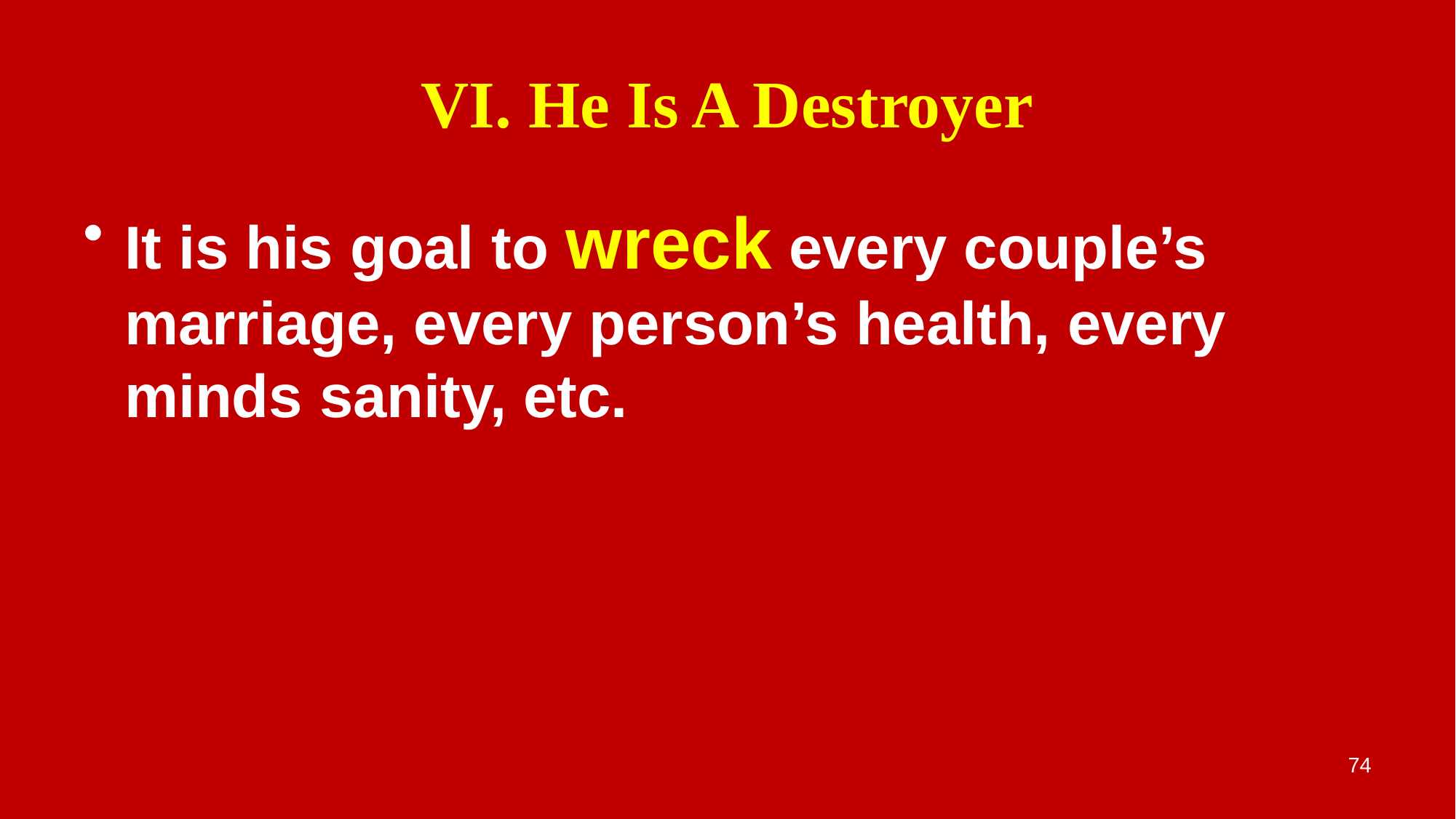

# VI. He Is A Destroyer
It is his goal to wreck every couple’s marriage, every person’s health, every minds sanity, etc.

74